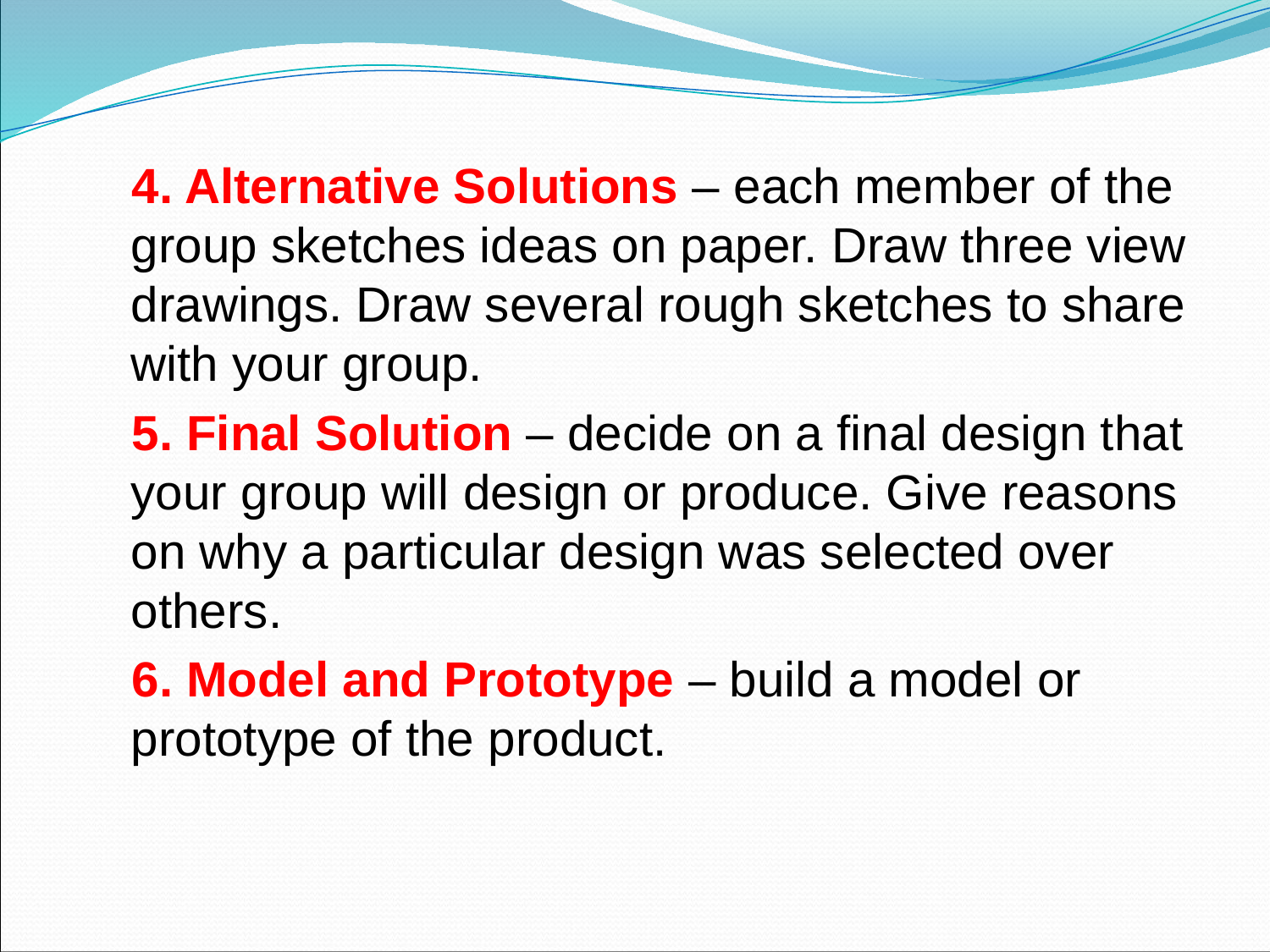

4. Alternative Solutions – each member of the group sketches ideas on paper. Draw three view drawings. Draw several rough sketches to share with your group.
5. Final Solution – decide on a final design that your group will design or produce. Give reasons on why a particular design was selected over others.
6. Model and Prototype – build a model or prototype of the product.